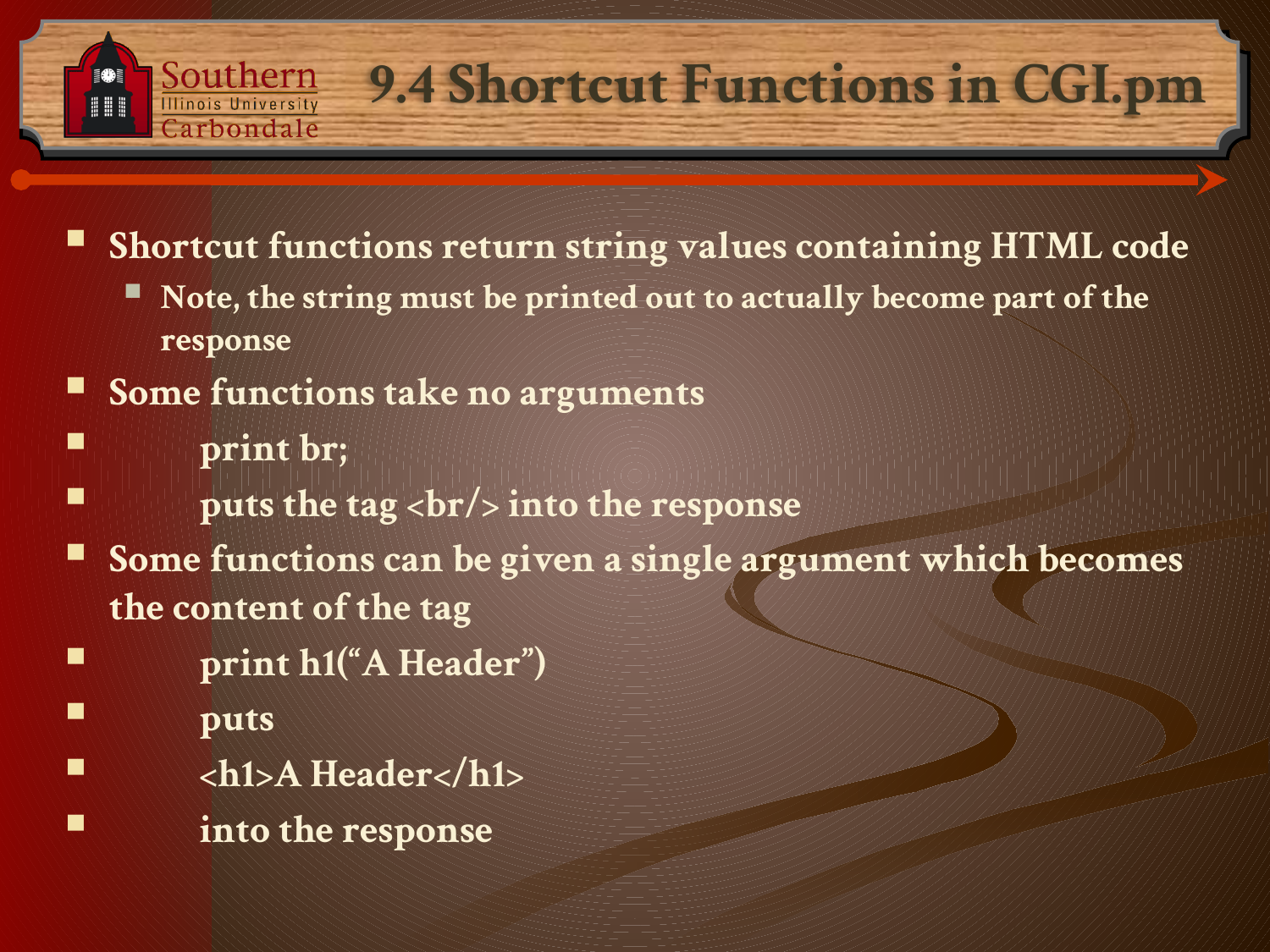

# 9.4 Shortcut Functions in CGI.pm
Shortcut functions return string values containing HTML code
Note, the string must be printed out to actually become part of the response
Some functions take no arguments
		print br;
	puts the tag <br/> into the response
Some functions can be given a single argument which becomes the content of the tag
		print h1(“A Header”)
	puts
		<h1>A Header</h1>
	into the response